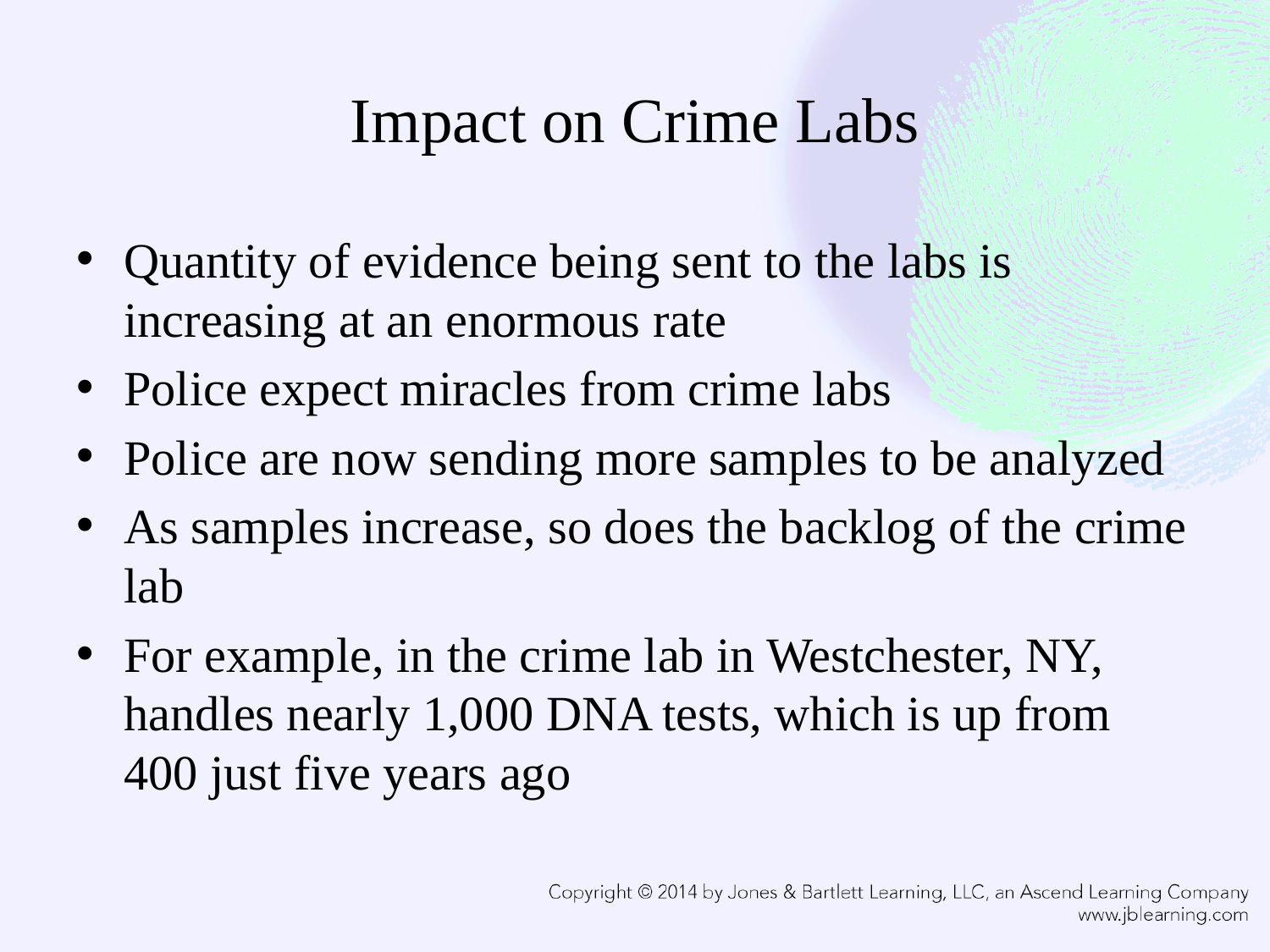

# Impact on Crime Labs
Quantity of evidence being sent to the labs is increasing at an enormous rate
Police expect miracles from crime labs
Police are now sending more samples to be analyzed
As samples increase, so does the backlog of the crime lab
For example, in the crime lab in Westchester, NY, handles nearly 1,000 DNA tests, which is up from 400 just five years ago